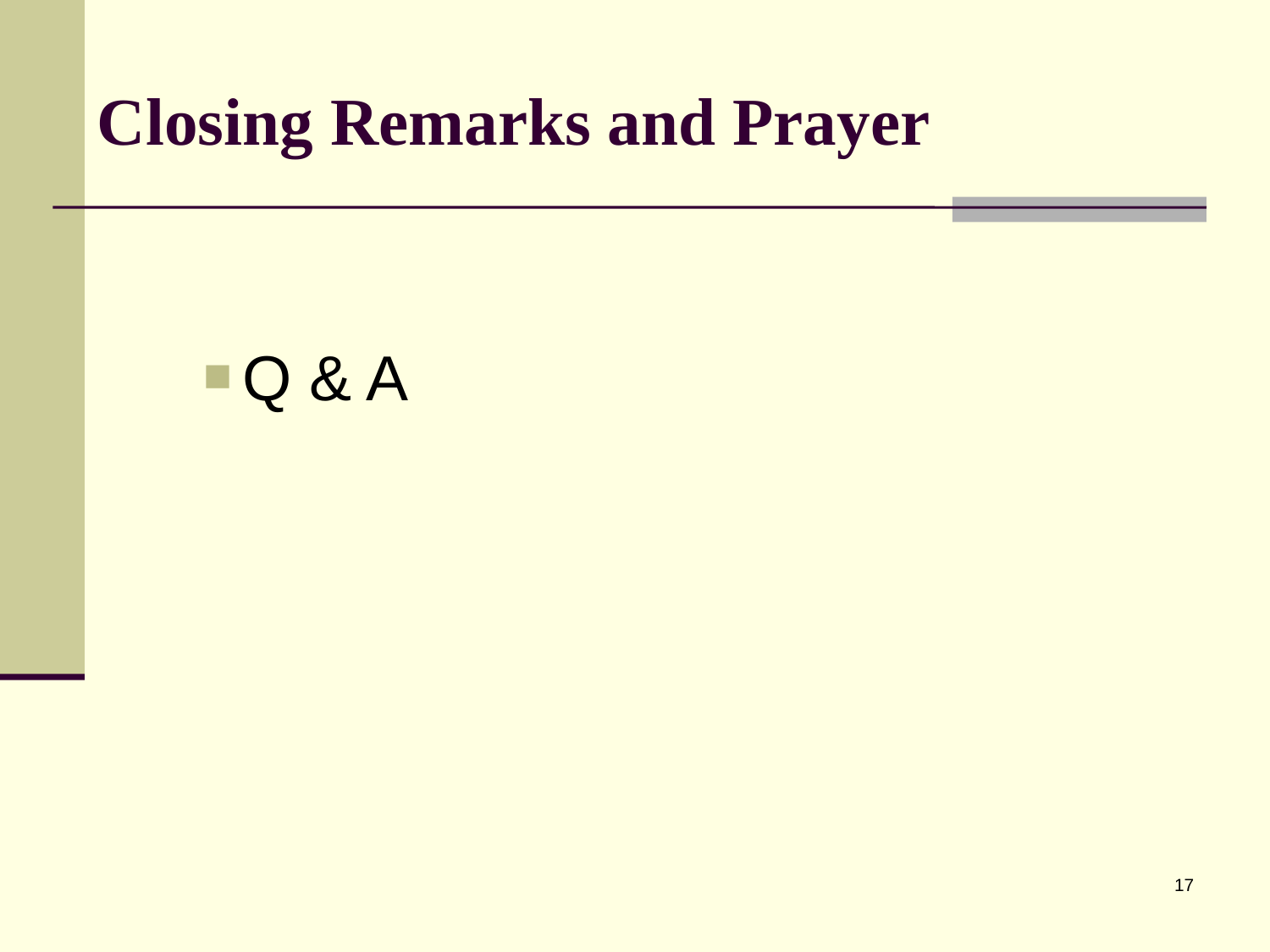

# Closing Remarks and Prayer

Q & A

17